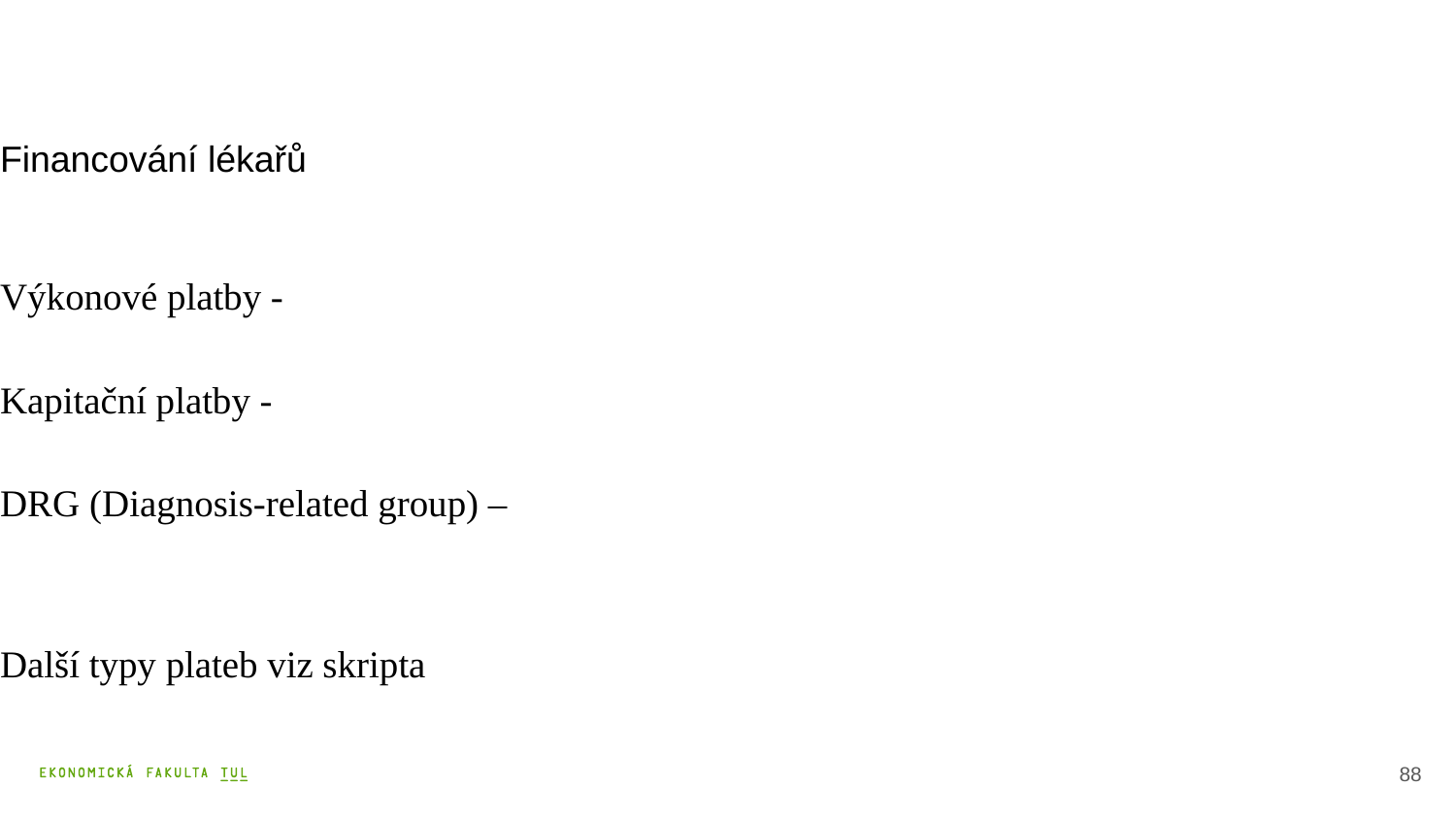

Financování lékařů
Výkonové platby -
Kapitační platby -
DRG (Diagnosis-related group) –

Další typy plateb viz skripta
88